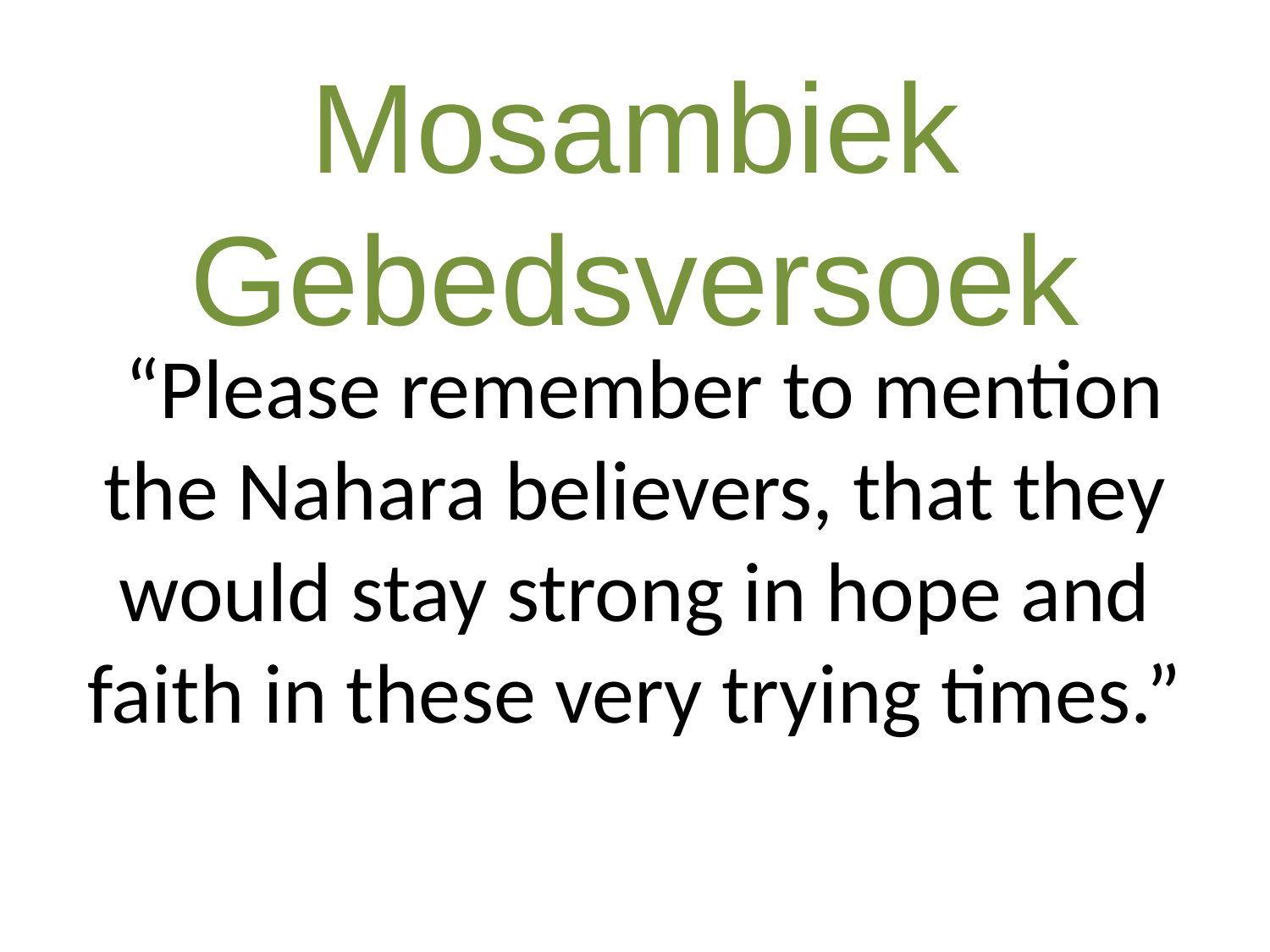

Mosambiek Gebedsversoek
 “Please remember to mention the Nahara believers, that they would stay strong in hope and faith in these very trying times.”